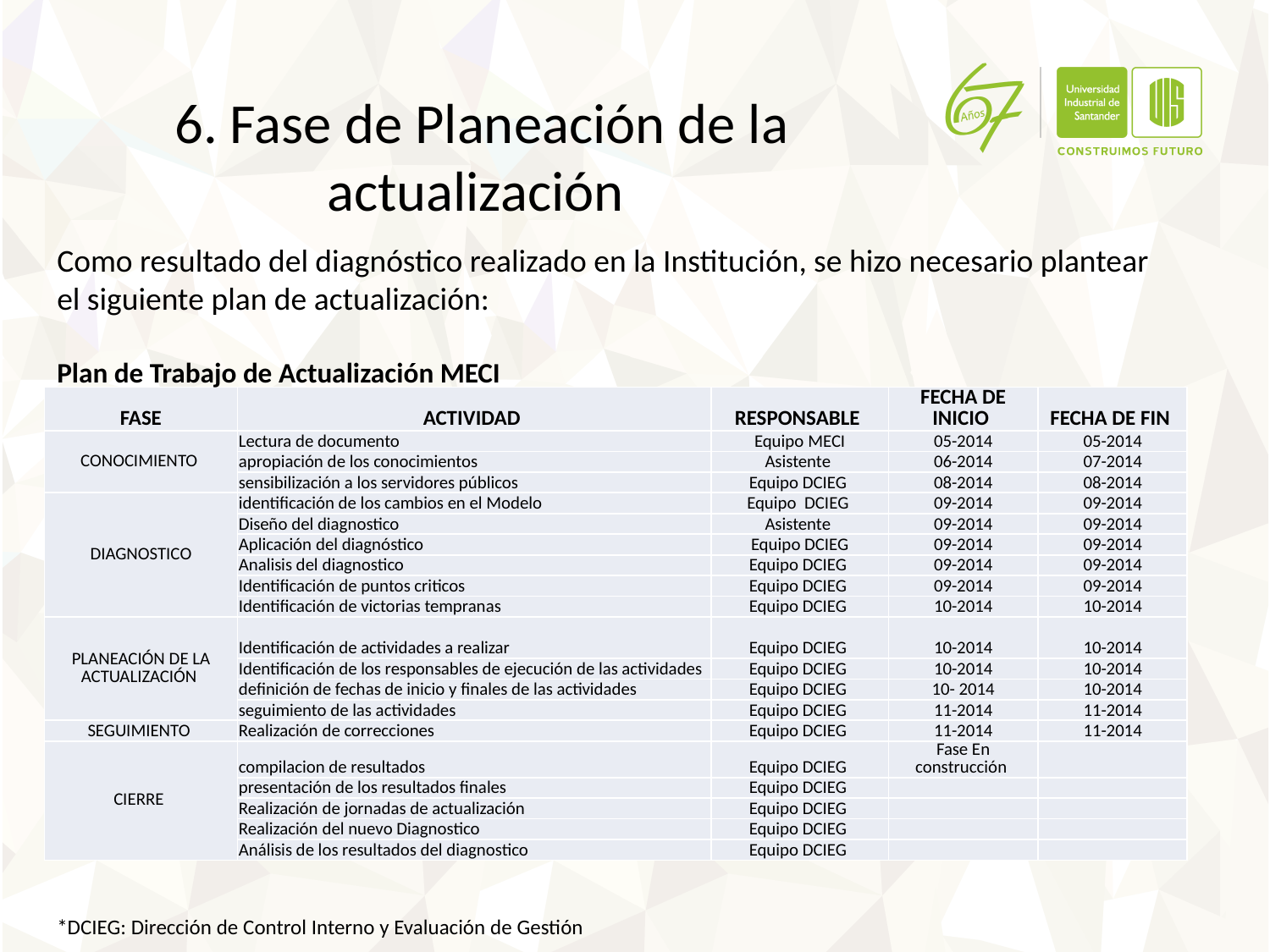

6. Fase de Planeación de la actualización
Como resultado del diagnóstico realizado en la Institución, se hizo necesario plantear el siguiente plan de actualización:

Plan de Trabajo de Actualización MECI
| FASE | ACTIVIDAD | RESPONSABLE | FECHA DE INICIO | FECHA DE FIN |
| --- | --- | --- | --- | --- |
| CONOCIMIENTO | Lectura de documento | Equipo MECI | 05-2014 | 05-2014 |
|  | apropiación de los conocimientos | Asistente | 06-2014 | 07-2014 |
|  | sensibilización a los servidores públicos | Equipo DCIEG | 08-2014 | 08-2014 |
| DIAGNOSTICO | identificación de los cambios en el Modelo | Equipo DCIEG | 09-2014 | 09-2014 |
|  | Diseño del diagnostico | Asistente | 09-2014 | 09-2014 |
|  | Aplicación del diagnóstico | Equipo DCIEG | 09-2014 | 09-2014 |
|  | Analisis del diagnostico | Equipo DCIEG | 09-2014 | 09-2014 |
|  | Identificación de puntos criticos | Equipo DCIEG | 09-2014 | 09-2014 |
|  | Identificación de victorias tempranas | Equipo DCIEG | 10-2014 | 10-2014 |
| PLANEACIÓN DE LA ACTUALIZACIÓN | Identificación de actividades a realizar | Equipo DCIEG | 10-2014 | 10-2014 |
|  | Identificación de los responsables de ejecución de las actividades | Equipo DCIEG | 10-2014 | 10-2014 |
|  | definición de fechas de inicio y finales de las actividades | Equipo DCIEG | 10- 2014 | 10-2014 |
|  | seguimiento de las actividades | Equipo DCIEG | 11-2014 | 11-2014 |
| SEGUIMIENTO | Realización de correcciones | Equipo DCIEG | 11-2014 | 11-2014 |
| CIERRE | compilacion de resultados | Equipo DCIEG | Fase En construcción |  |
|  | presentación de los resultados finales | Equipo DCIEG |  |  |
|  | Realización de jornadas de actualización | Equipo DCIEG |  |  |
|  | Realización del nuevo Diagnostico | Equipo DCIEG |  |  |
|  | Análisis de los resultados del diagnostico | Equipo DCIEG |  |  |
*DCIEG: Dirección de Control Interno y Evaluación de Gestión